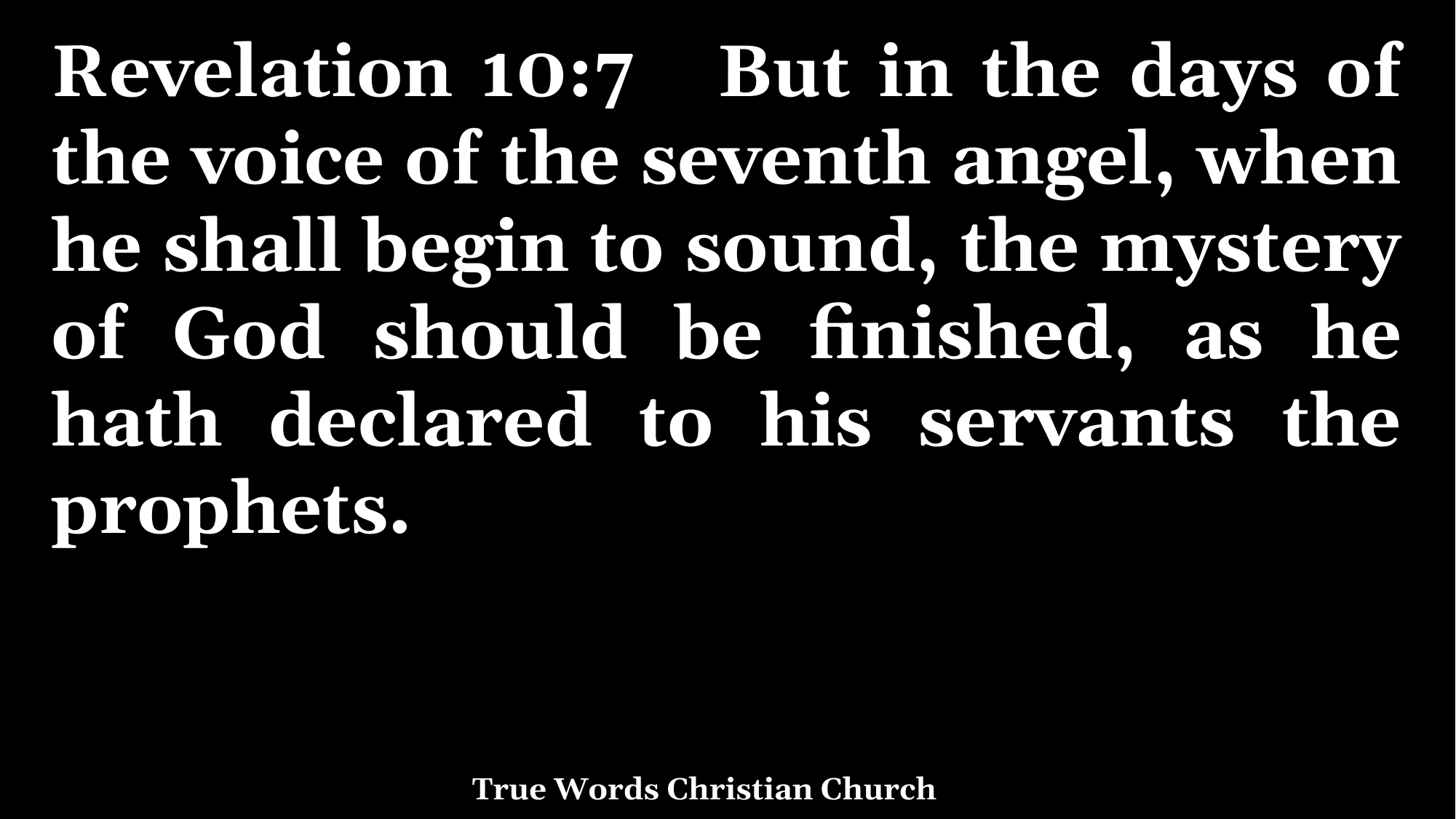

Revelation 10:7   But in the days of the voice of the seventh angel, when he shall begin to sound, the mystery of God should be finished, as he hath declared to his servants the prophets.
True Words Christian Church